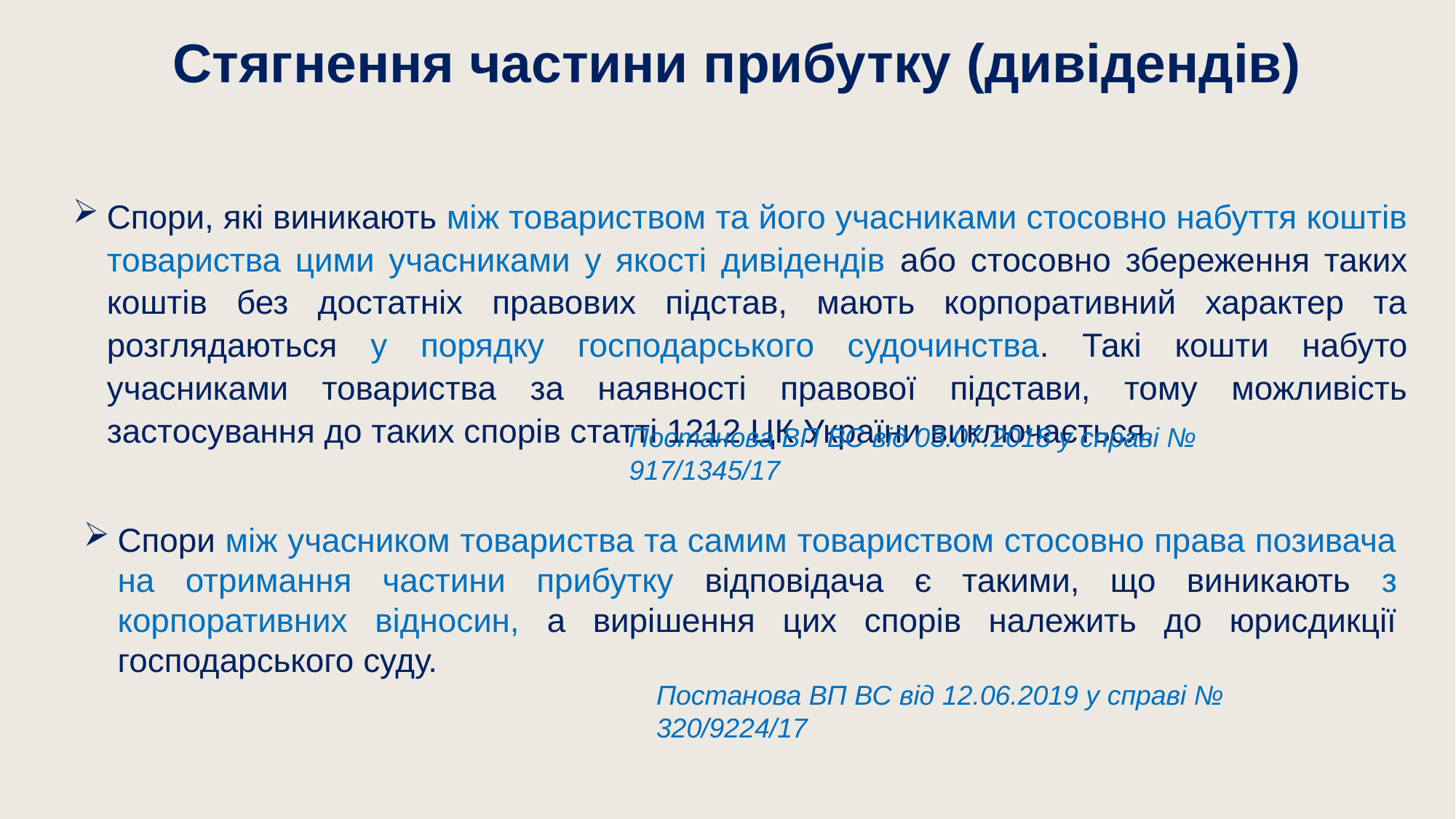

Стягнення частини прибутку (дивідендів)
Спори, які виникають між товариством та його учасниками стосовно набуття коштів товариства цими учасниками у якості дивідендів або стосовно збереження таких коштів без достатніх правових підстав, мають корпоративний характер та розглядаються у порядку господарського судочинства. Такі кошти набуто учасниками товариства за наявності правової підстави, тому можливість застосування до таких спорів статті 1212 ЦК України виключається.
Постанова ВП ВС від 03.07.2018 у справі № 917/1345/17

Спори між учасником товариства та самим товариством стосовно права позивача на отримання частини прибутку відповідача є такими, що виникають з корпоративних відносин, а вирішення цих спорів належить до юрисдикції господарського суду.
Постанова ВП ВС від 12.06.2019 у справі № 320/9224/17